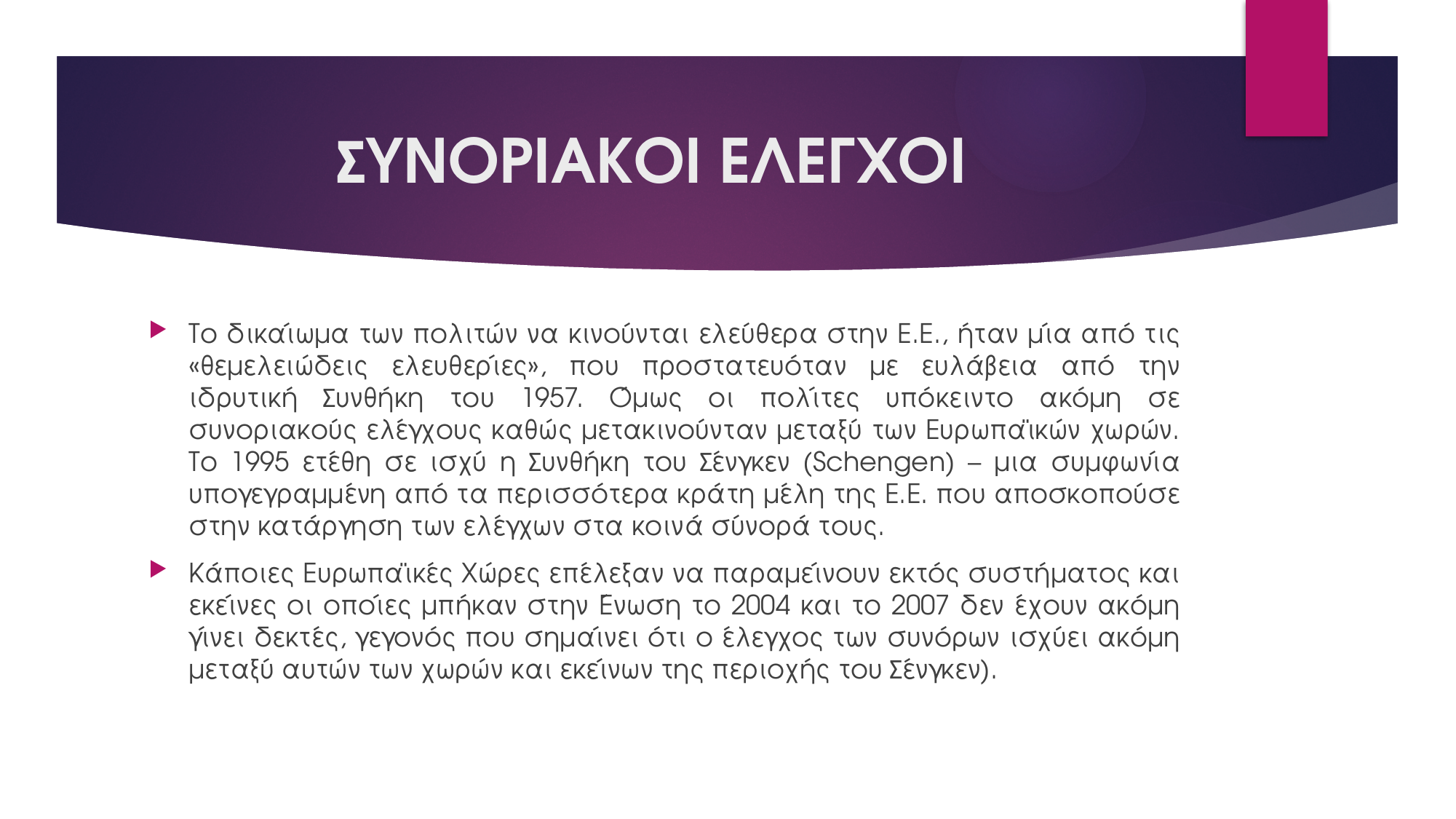

# ΣΥΝΟΡΙΑΚΟΙ ΕΛΕΓΧΟΙ
Το δικαίωμα των πολιτών να κινούνται ελεύθερα στην Ε.Ε., ήταν μία από τις «θεμελειώδεις ελευθερίες», που προστατευόταν με ευλάβεια από την ιδρυτική Συνθήκη του 1957. Όμως οι πολίτες υπόκειντο ακόμη σε συνοριακούς ελέγχους καθώς μετακινούνταν μεταξύ των Ευρωπαϊκών χωρών. Το 1995 ετέθη σε ισχύ η Συνθήκη του Σένγκεν (Schengen) – μια συμφωνία υπογεγραμμένη από τα περισσότερα κράτη μέλη της Ε.Ε. που αποσκοπούσε στην κατάργηση των ελέγχων στα κοινά σύνορά τους.
Κάποιες Ευρωπαϊκές Χώρες επέλεξαν να παραμείνουν εκτός συστήματος και εκείνες οι οποίες μπήκαν στην Ένωση το 2004 και το 2007 δεν έχουν ακόμη γίνει δεκτές, γεγονός που σημαίνει ότι ο έλεγχος των συνόρων ισχύει ακόμη μεταξύ αυτών των χωρών και εκείνων της περιοχής του Σένγκεν).